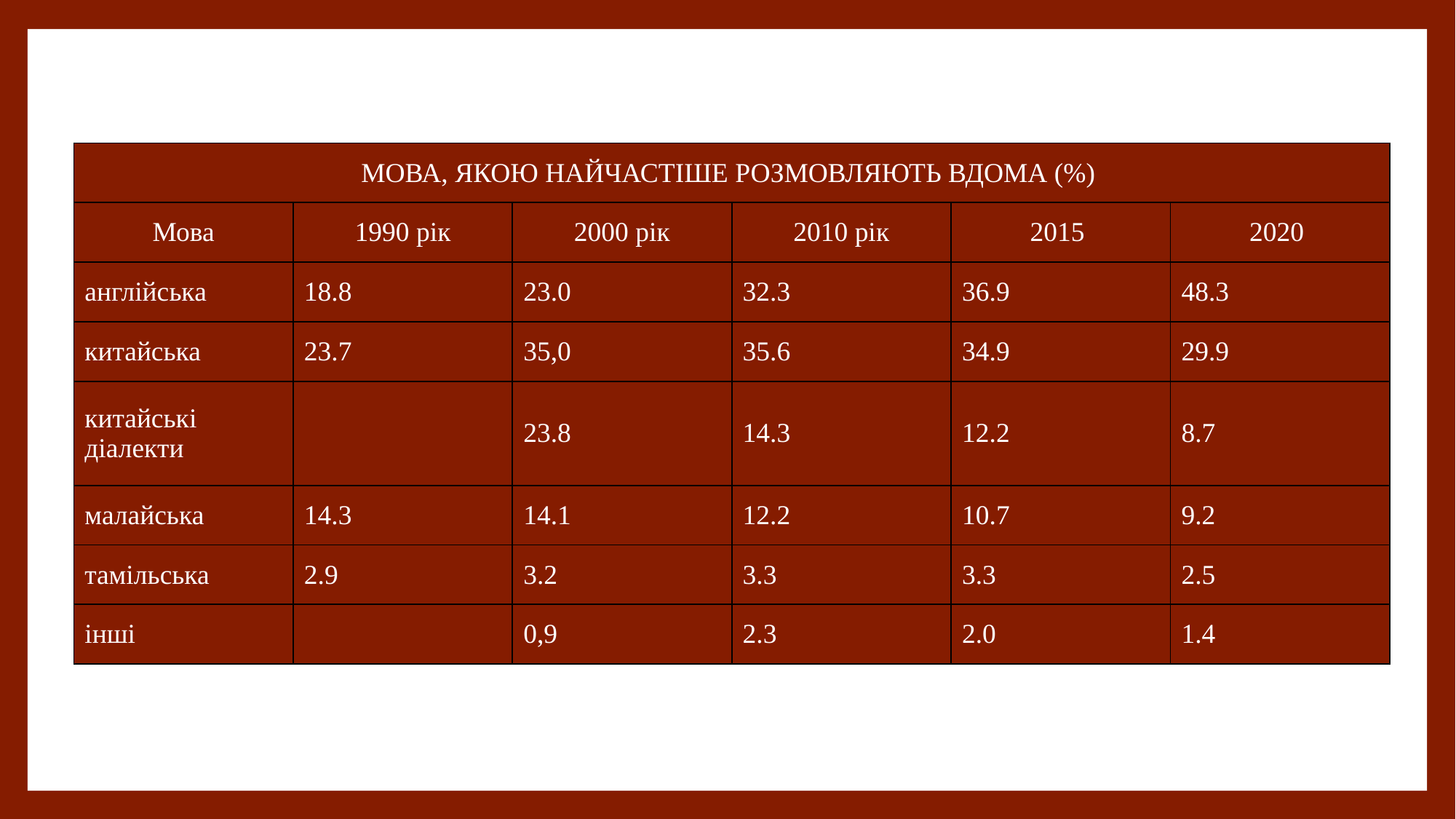

| МОВА, ЯКОЮ НАЙЧАСТІШЕ РОЗМОВЛЯЮТЬ ВДОМА (%) |  |  |  |  |  |
| --- | --- | --- | --- | --- | --- |
| Мова | 1990 рік | 2000 рік | 2010 рік | 2015 | 2020 |
| англійська | 18.8 | 23.0 | 32.3 | 36.9 | 48.3 |
| китайська | 23.7 | 35,0 | 35.6 | 34.9 | 29.9 |
| китайські діалекти |  | 23.8 | 14.3 | 12.2 | 8.7 |
| малайська | 14.3 | 14.1 | 12.2 | 10.7 | 9.2 |
| тамільська | 2.9 | 3.2 | 3.3 | 3.3 | 2.5 |
| інші |  | 0,9 | 2.3 | 2.0 | 1.4 |